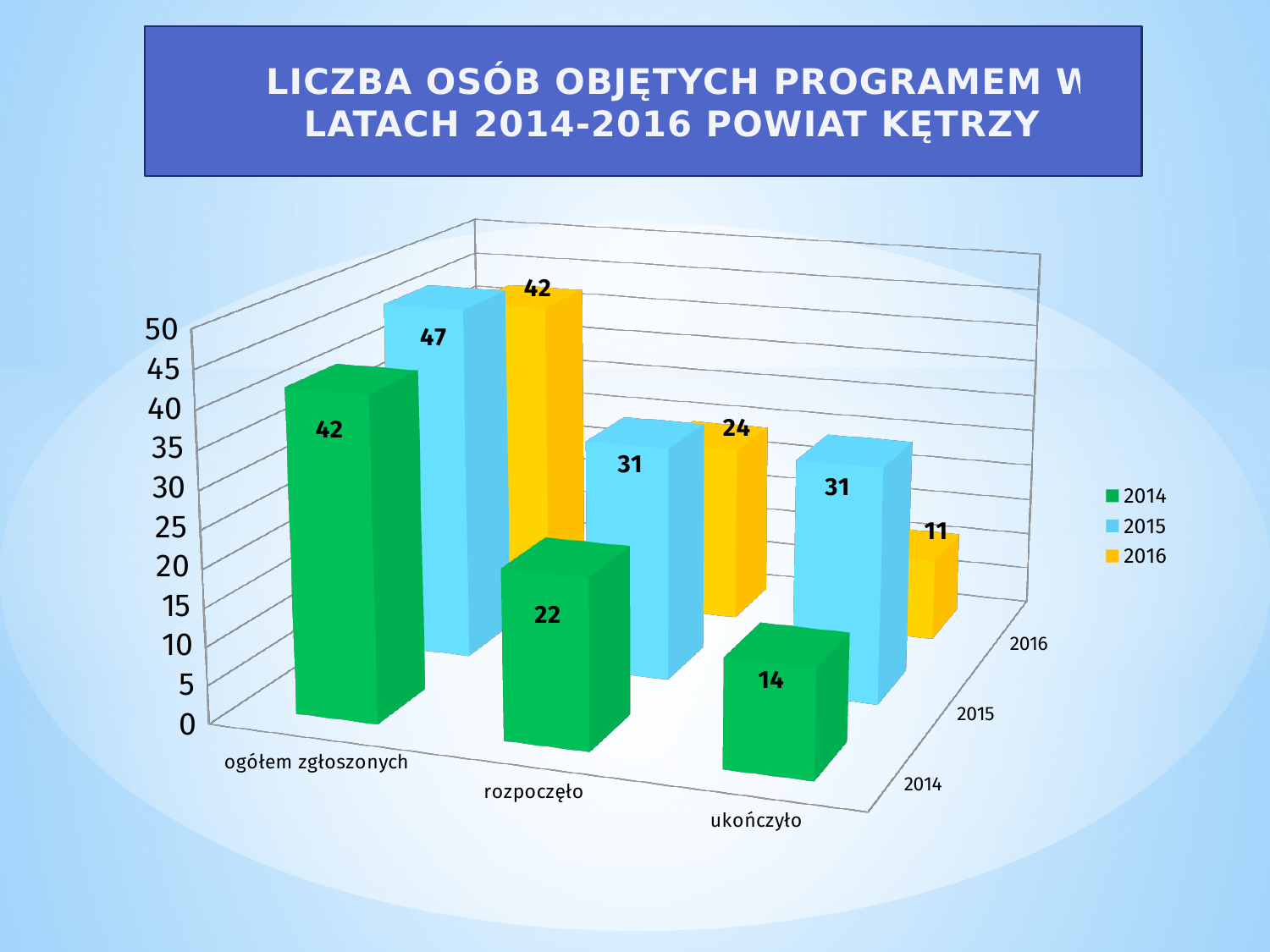

# LICZBA OSÓB OBJĘTYCH PROGRAMEM W  LATACH 2014-2016 POWIAT KĘTRZYN

[unsupported chart]